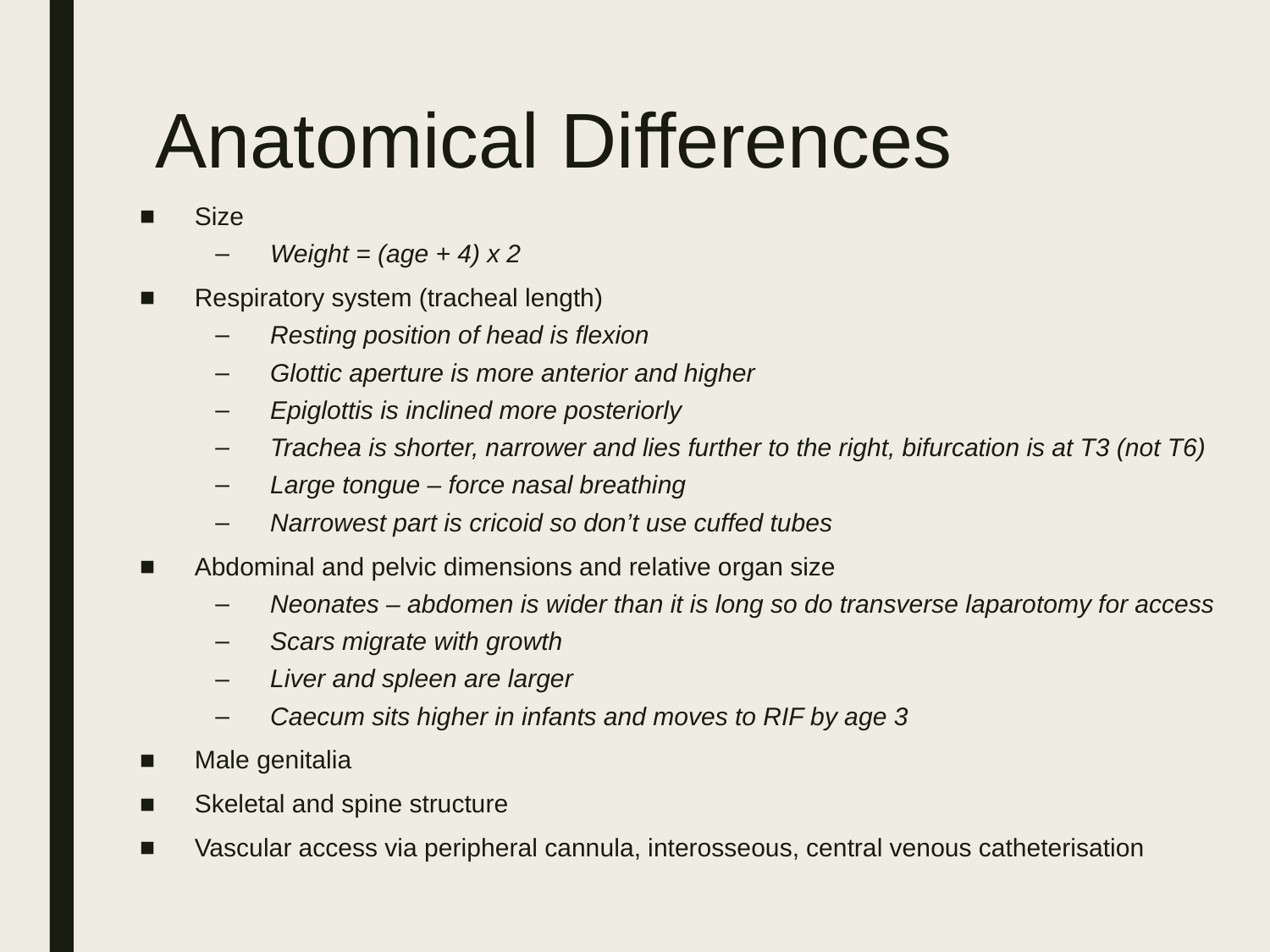

# Anatomical Differences
Size
Weight = (age + 4) x 2
Respiratory system (tracheal length)
Resting position of head is flexion
Glottic aperture is more anterior and higher
Epiglottis is inclined more posteriorly
Trachea is shorter, narrower and lies further to the right, bifurcation is at T3 (not T6)
Large tongue – force nasal breathing
Narrowest part is cricoid so don’t use cuffed tubes
Abdominal and pelvic dimensions and relative organ size
Neonates – abdomen is wider than it is long so do transverse laparotomy for access
Scars migrate with growth
Liver and spleen are larger
Caecum sits higher in infants and moves to RIF by age 3
Male genitalia
Skeletal and spine structure
Vascular access via peripheral cannula, interosseous, central venous catheterisation